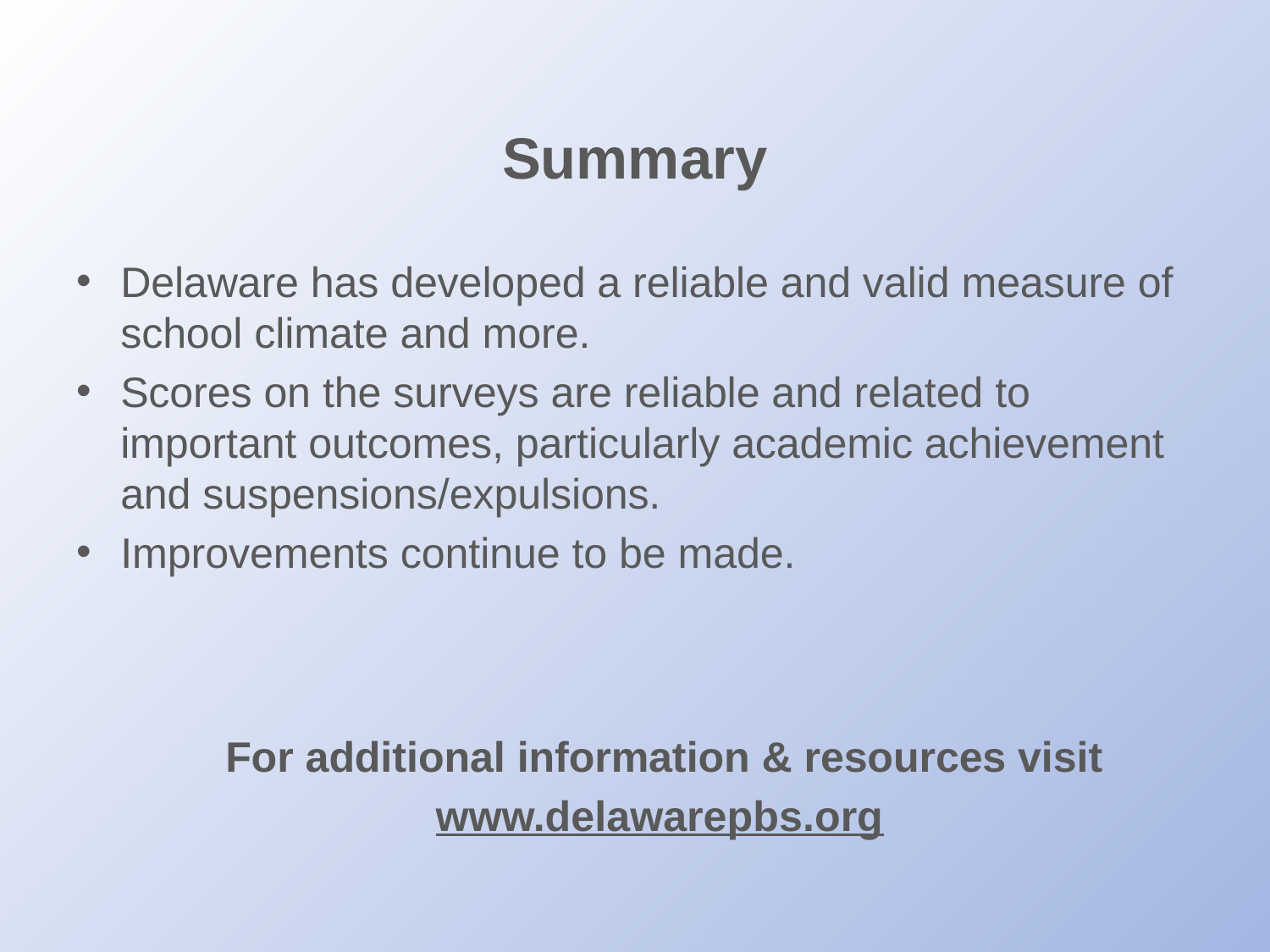

# Summary
Delaware has developed a reliable and valid measure of school climate and more.
Scores on the surveys are reliable and related to important outcomes, particularly academic achievement and suspensions/expulsions.
Improvements continue to be made.

For additional information & resources visit
www.delawarepbs.org